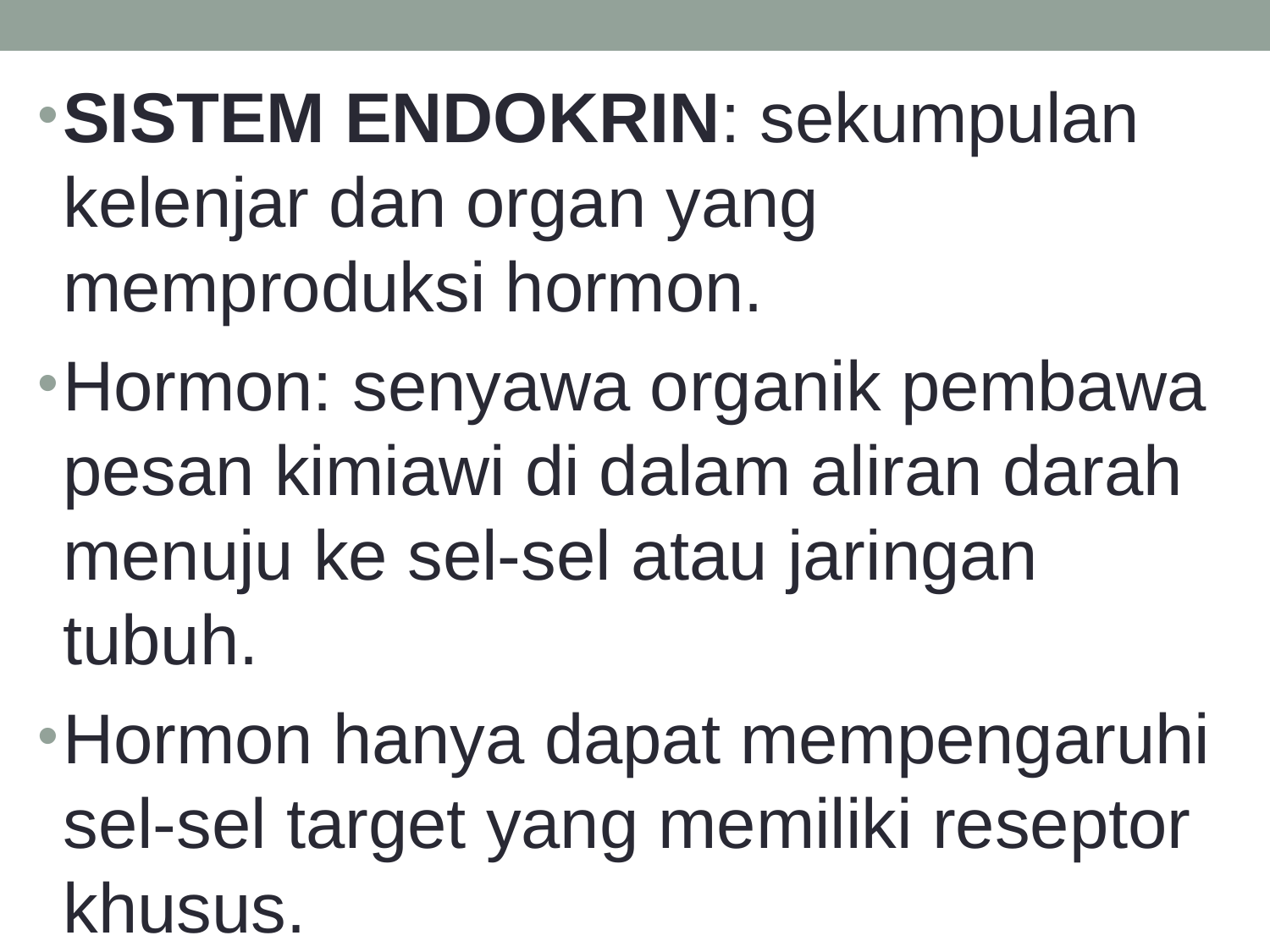

SISTEM ENDOKRIN: sekumpulan kelenjar dan organ yang memproduksi hormon.
Hormon: senyawa organik pembawa pesan kimiawi di dalam aliran darah menuju ke sel-sel atau jaringan tubuh.
Hormon hanya dapat mempengaruhi sel-sel target yang memiliki reseptor khusus.